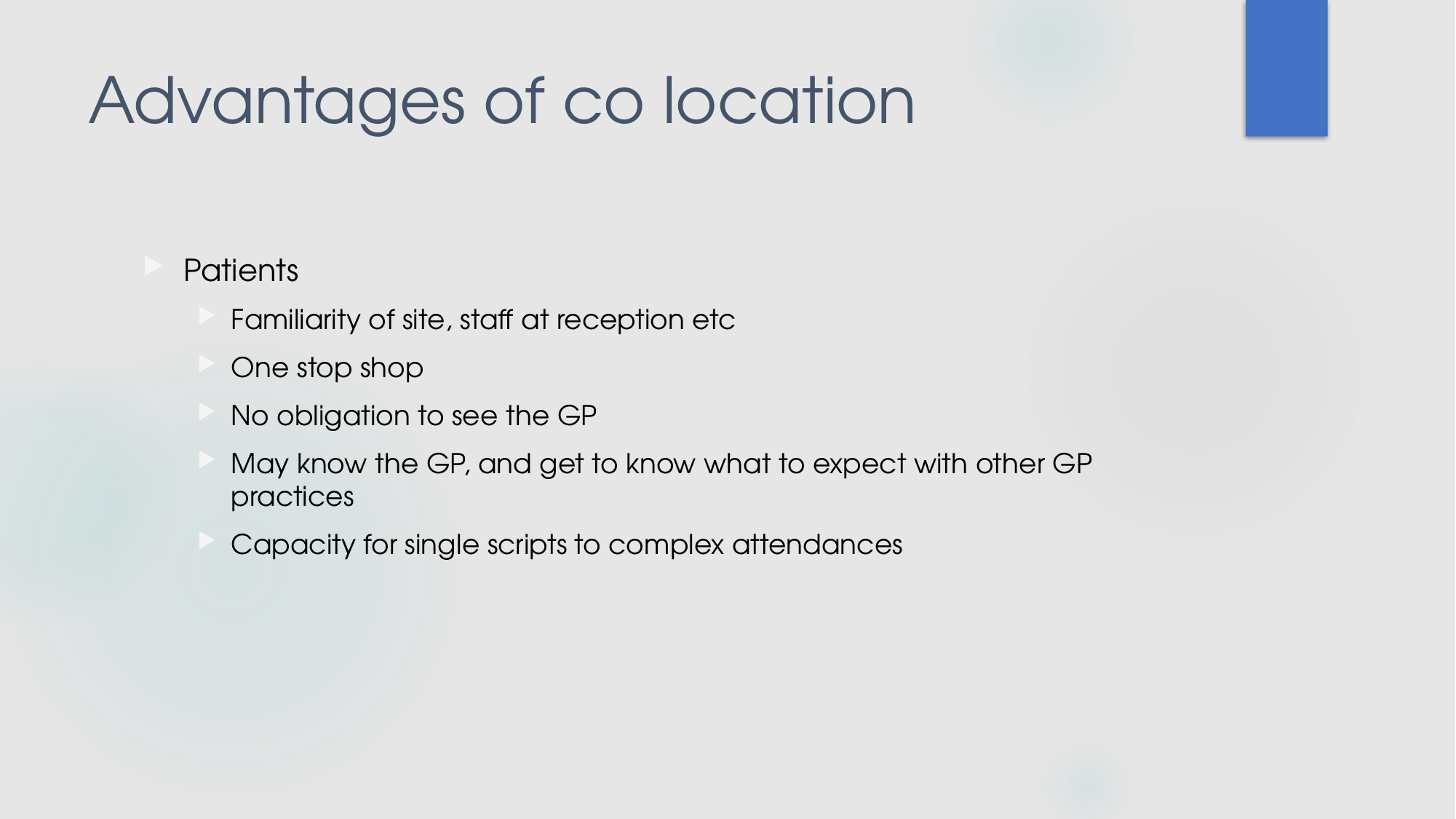

# Advantages of co location
Patients
Familiarity of site, staff at reception etc
One stop shop
No obligation to see the GP
May know the GP, and get to know what to expect with other GP practices
Capacity for single scripts to complex attendances